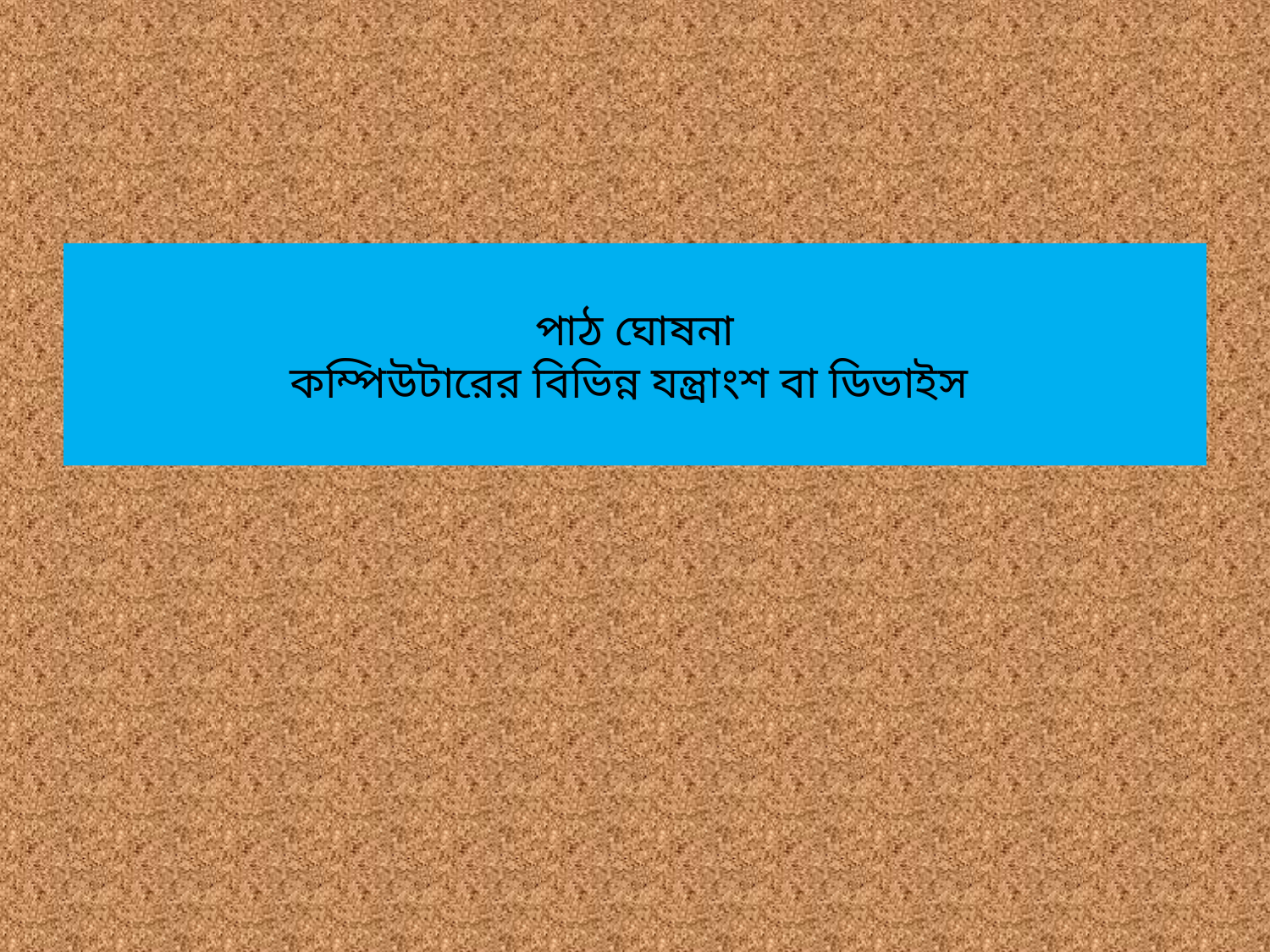

# পাঠ ঘোষনা কম্পিউটারের বিভিন্ন যন্ত্রাংশ বা ডিভাইস